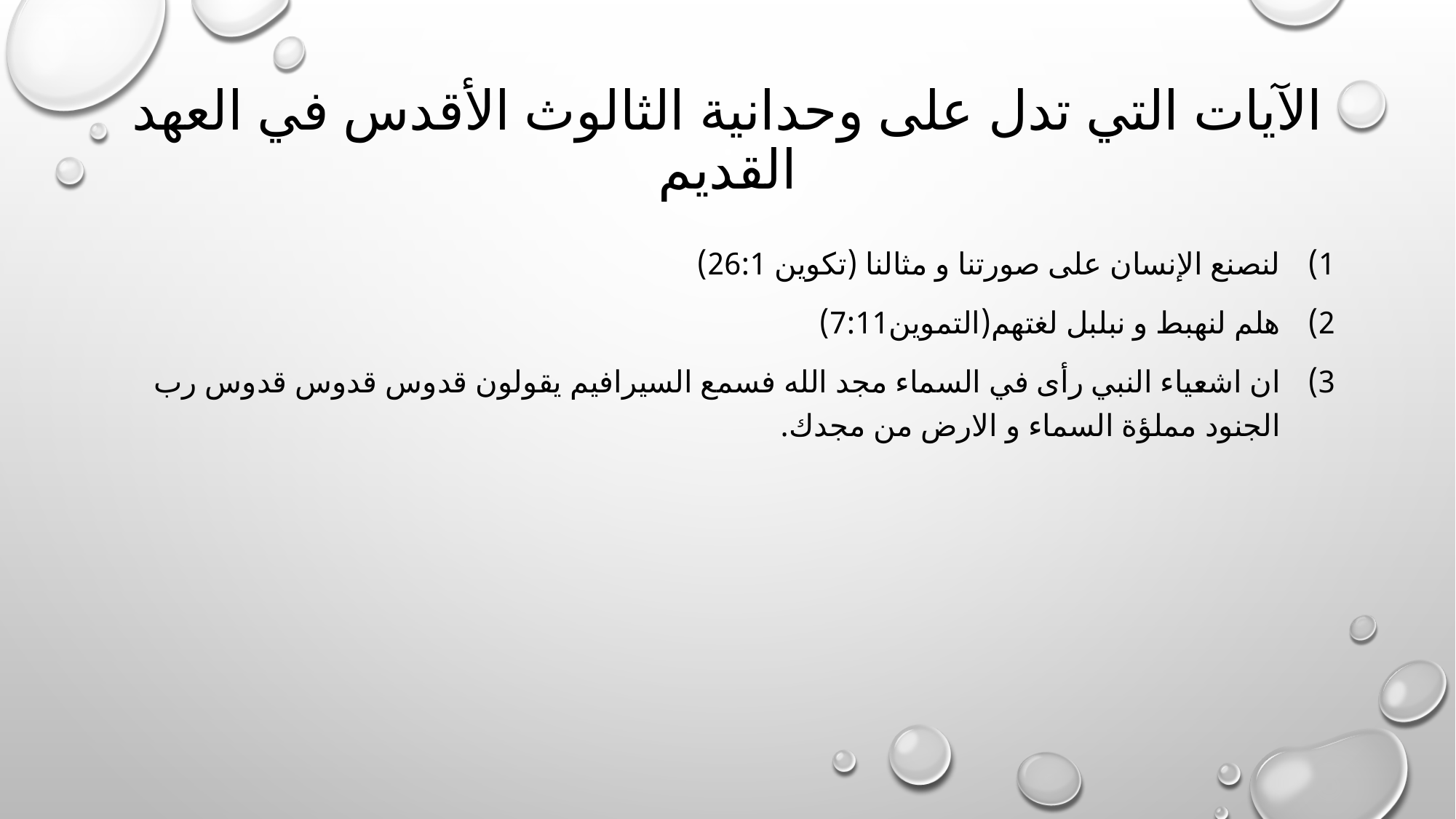

# الآيات التي تدل على وحدانية الثالوث الأقدس في العهد القديم
لنصنع الإنسان على صورتنا و مثالنا (تكوين 26:1)
هلم لنهبط و نبلبل لغتهم(التموين7:11)
ان اشعياء النبي رأى في السماء مجد الله فسمع السيرافيم يقولون قدوس قدوس قدوس رب الجنود مملؤة السماء و الارض من مجدك.